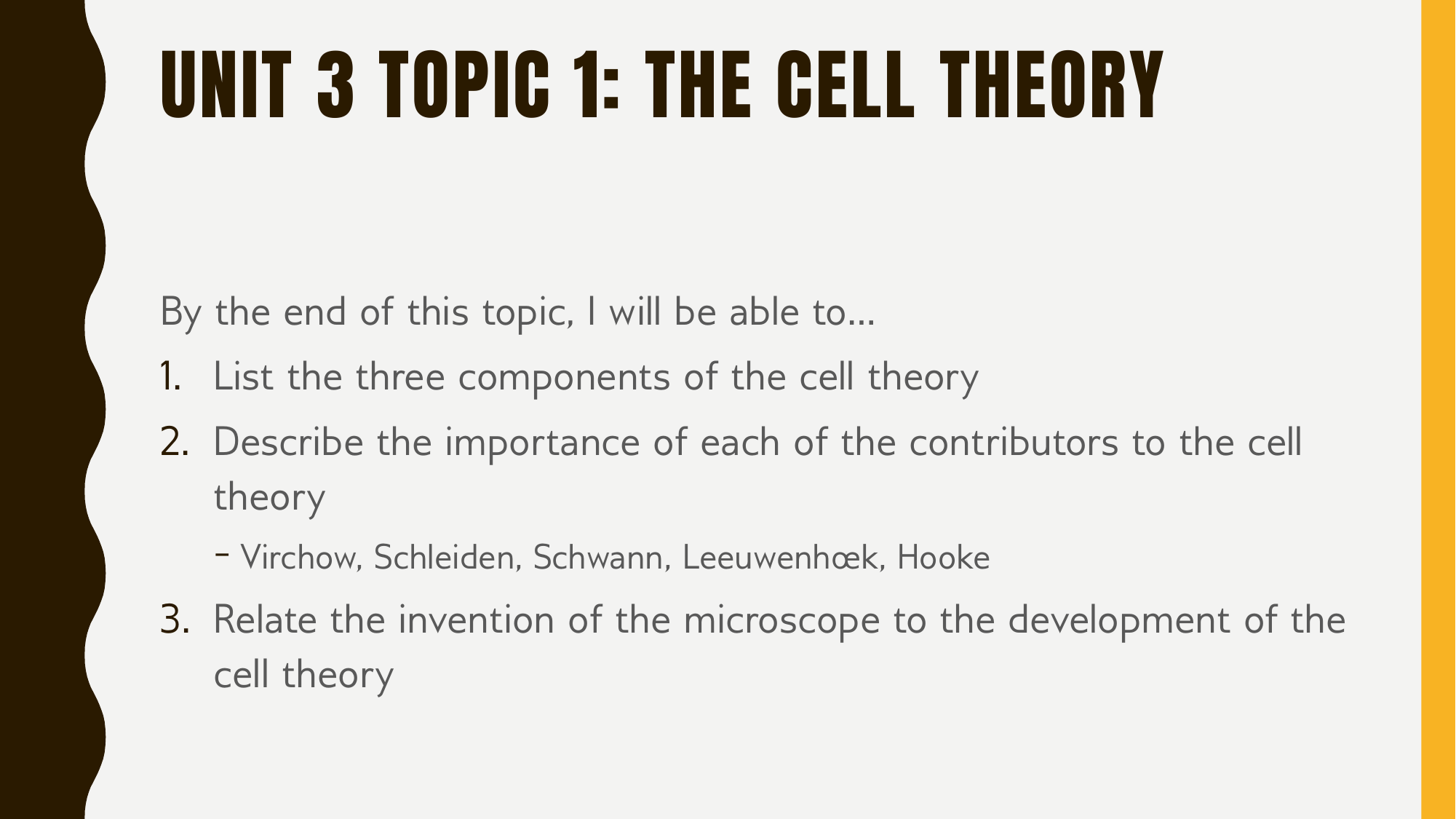

# Unit 3 Topic 1: The cell theory
By the end of this topic, I will be able to…
List the three components of the cell theory
Describe the importance of each of the contributors to the cell theory
Virchow, Schleiden, Schwann, Leeuwenhoek, Hooke
Relate the invention of the microscope to the development of the cell theory